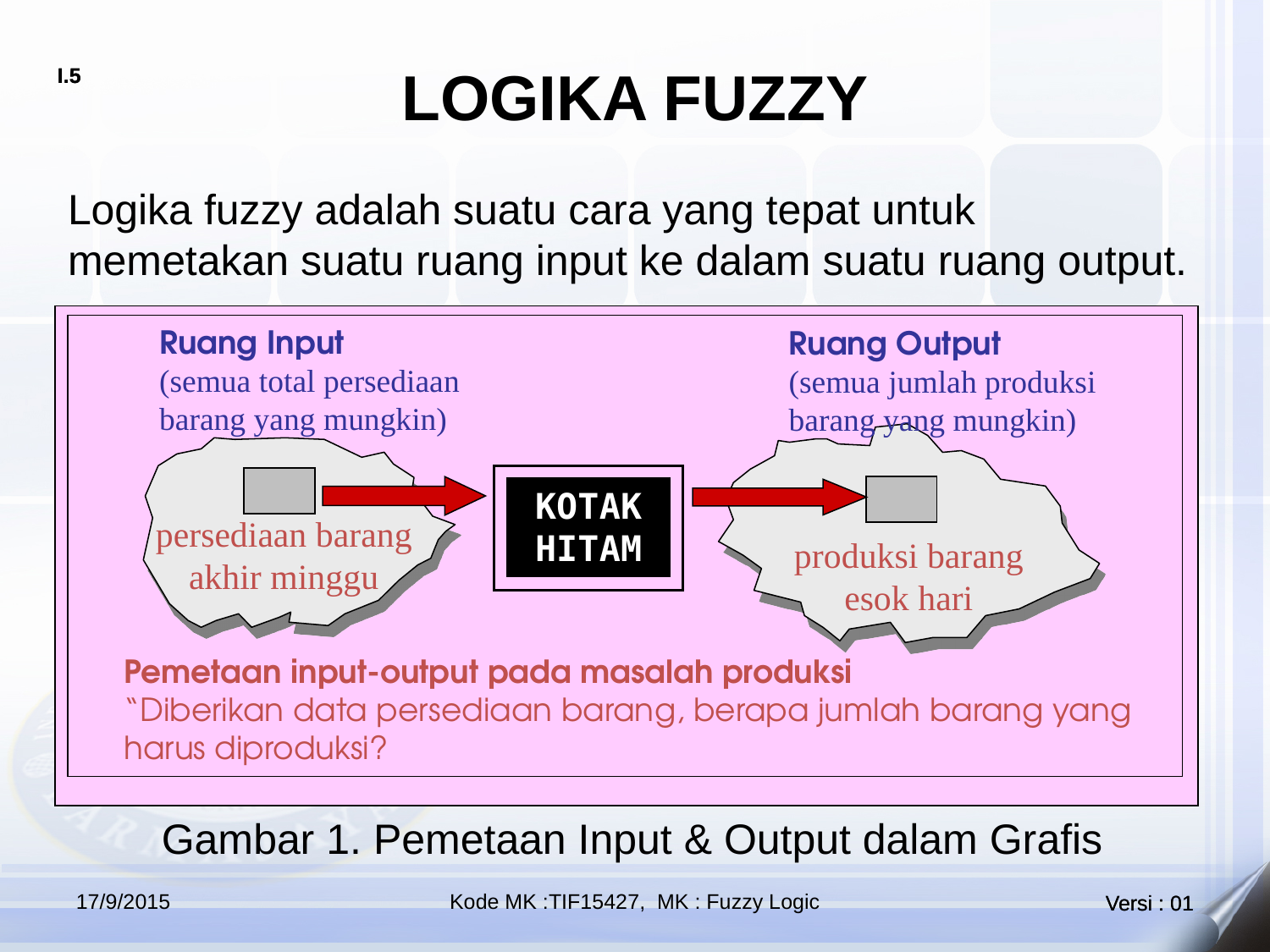

# LOGIKA FUZZY
Logika fuzzy adalah suatu cara yang tepat untuk memetakan suatu ruang input ke dalam suatu ruang output.

Ruang Input
(semua total persediaan barang yang mungkin)

persediaan barang akhir minggu
Ruang Output
(semua jumlah produksi barang yang mungkin)

produksi barang esok hari

KOTAK HITAM

Pemetaan input-output pada masalah produksi
“Diberikan data persediaan barang, berapa jumlah barang yang harus diproduksi?
Gambar 1. Pemetaan Input & Output dalam Grafis
17/9/2015
Kode MK :TIF15427,  MK : Fuzzy Logic